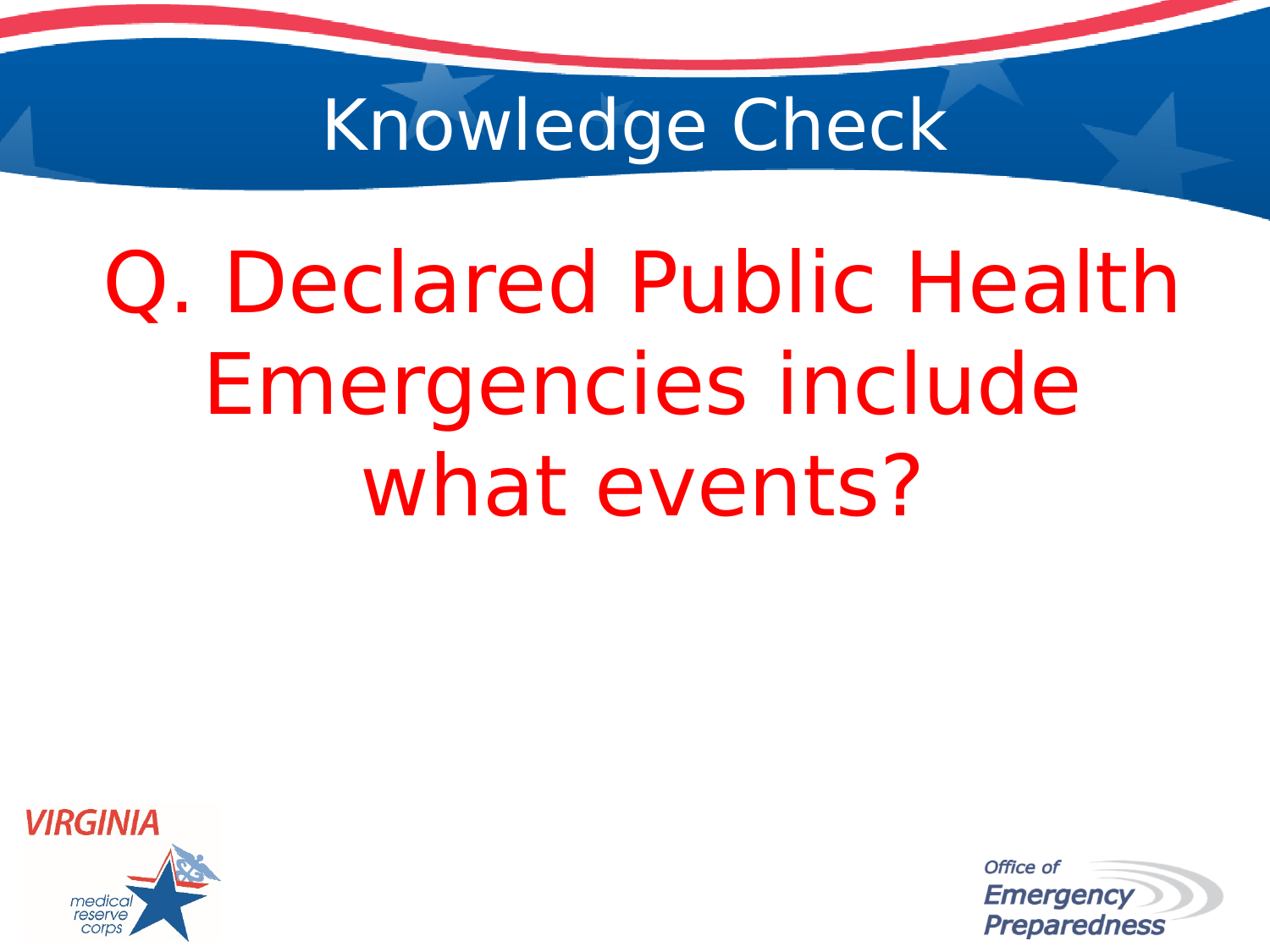

# Knowledge Check
Q. Declared Public Health Emergencies include what events?